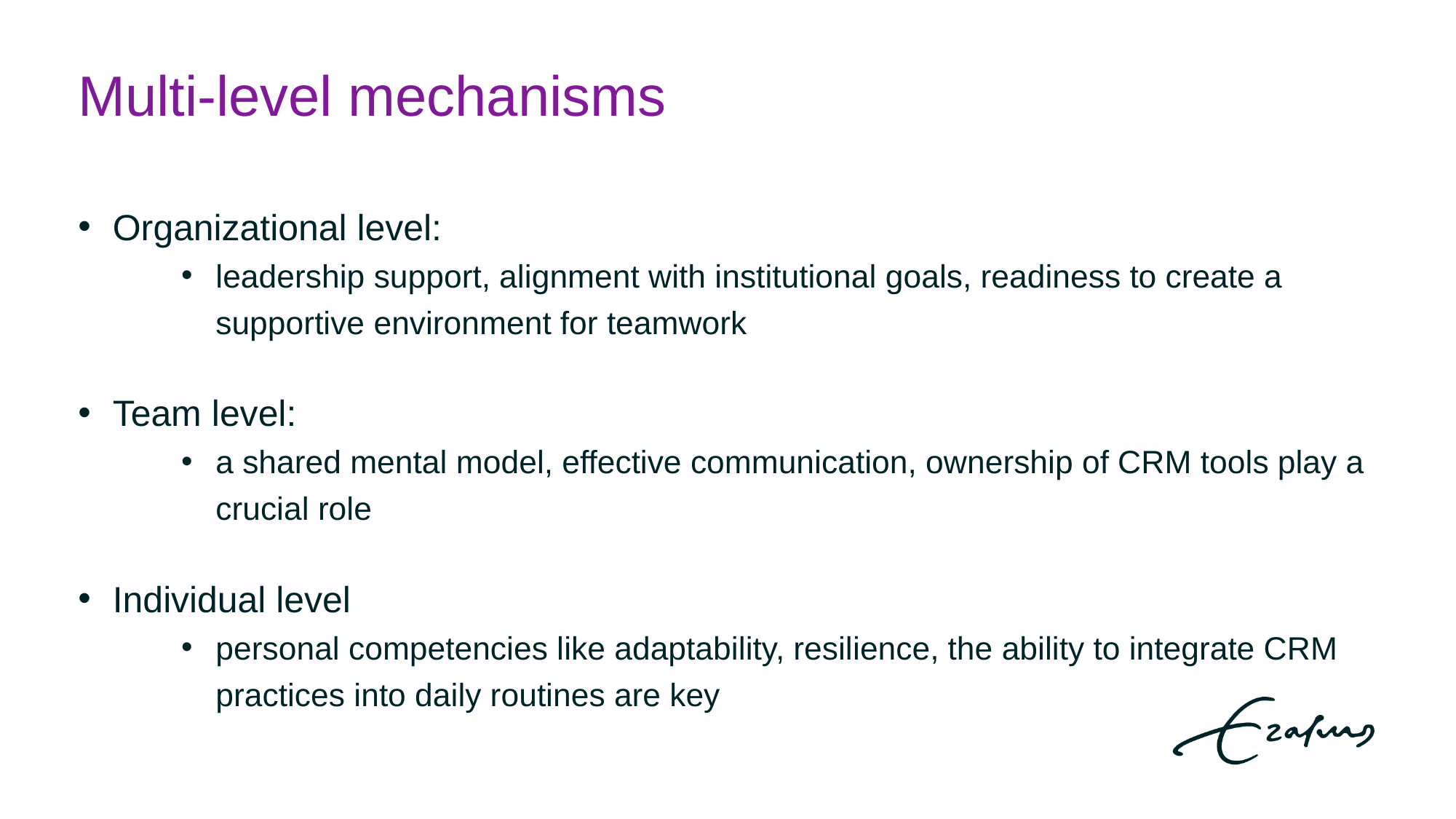

# Multi-level mechanisms

Organizational level:
leadership support, alignment with institutional goals, readiness to create a supportive environment for teamwork

Team level:
a shared mental model, effective communication, ownership of CRM tools play a crucial role

Individual level
personal competencies like adaptability, resilience, the ability to integrate CRM practices into daily routines are key